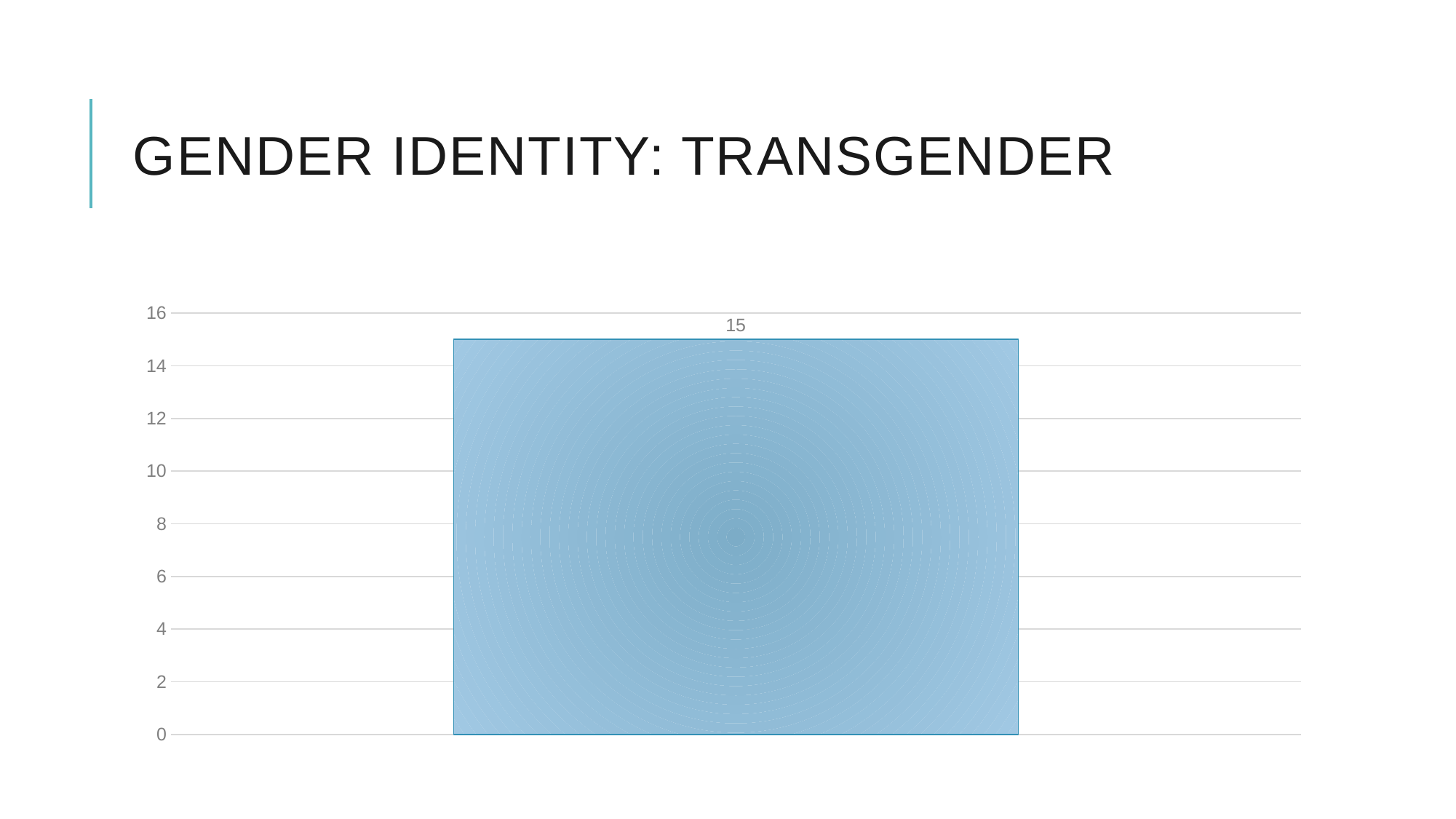

# Gender identity: Transgender

### Chart

| Category | 0 faculty |
|---|---|